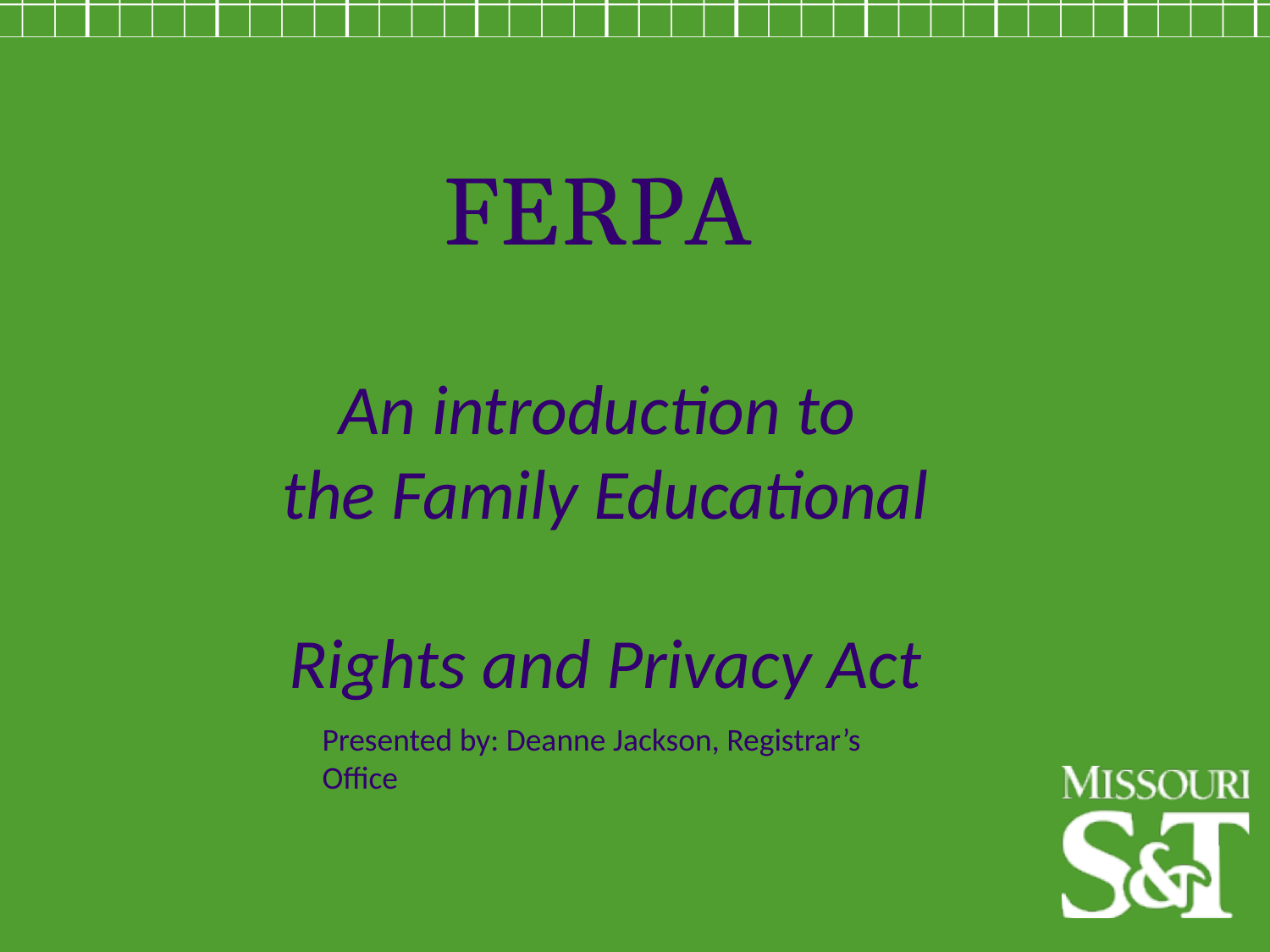

FERPA

An introduction to
the Family Educational
Rights and Privacy Act
Presented by: Deanne Jackson, Registrar’s Office